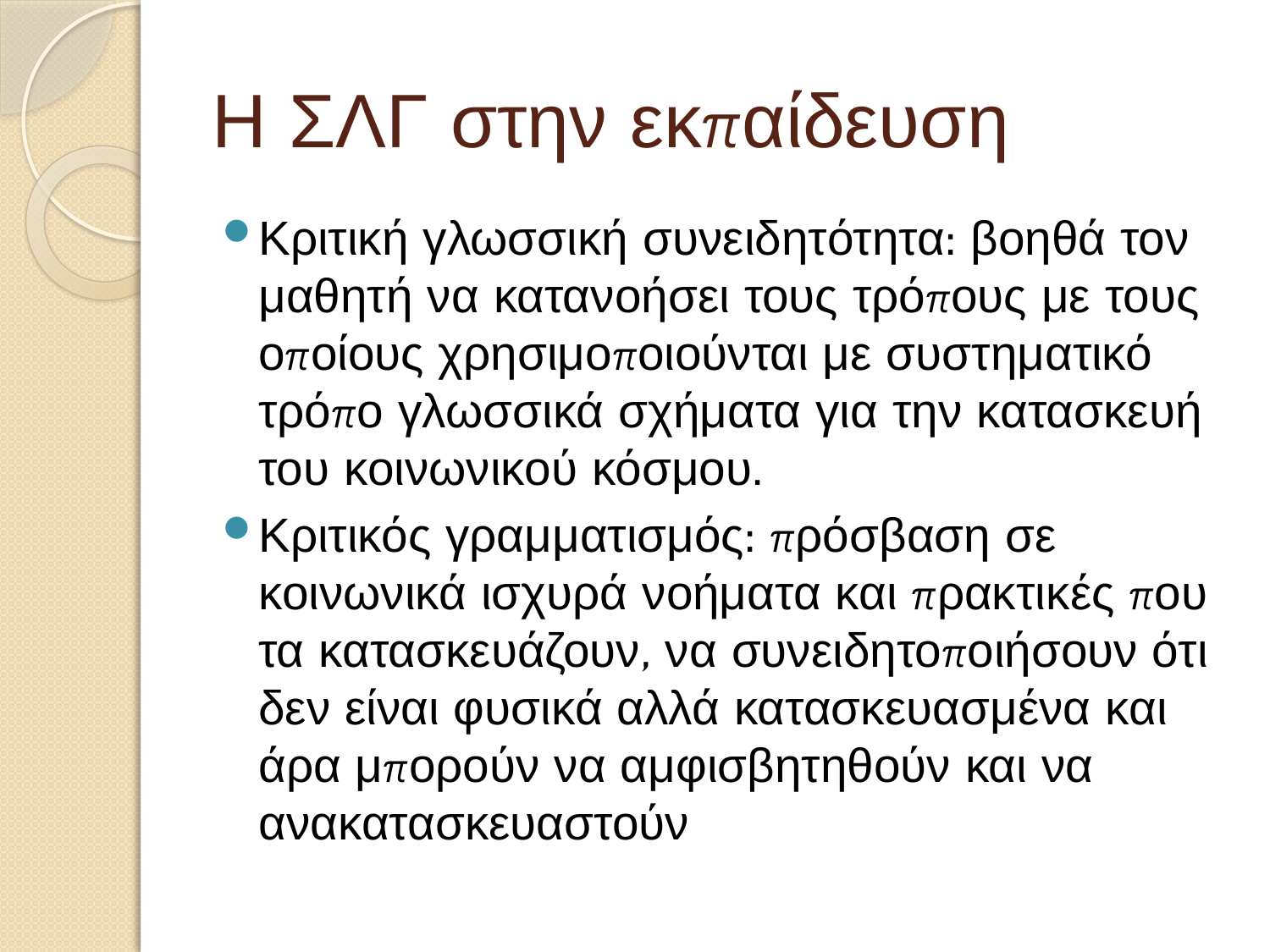

# Η ΣΛΓ στην εκπαίδευση
Κριτική γλωσσική συνειδητότητα: βοηθά τον μαθητή να κατανοήσει τους τρόπους με τους οποίους χρησιμοποιούνται με συστηματικό τρόπο γλωσσικά σχήματα για την κατασκευή του κοινωνικού κόσμου.
Κριτικός γραμματισμός: πρόσβαση σε κοινωνικά ισχυρά νοήματα και πρακτικές που τα κατασκευάζουν, να συνειδητοποιήσουν ότι δεν είναι φυσικά αλλά κατασκευασμένα και άρα μπορούν να αμφισβητηθούν και να ανακατασκευαστούν